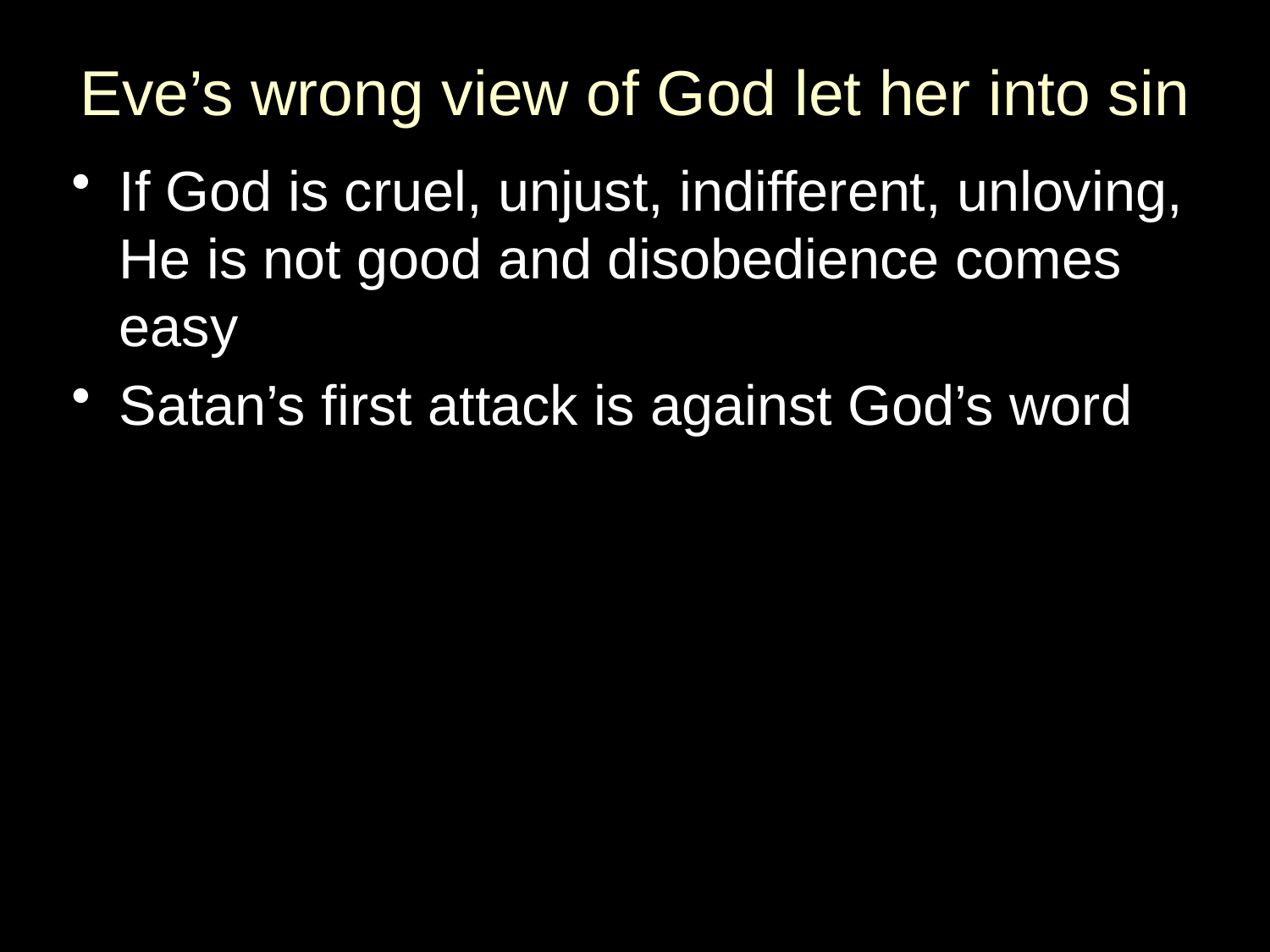

# Eve’s wrong view of God let her into sin
If God is cruel, unjust, indifferent, unloving, He is not good and disobedience comes easy
Satan’s first attack is against God’s word